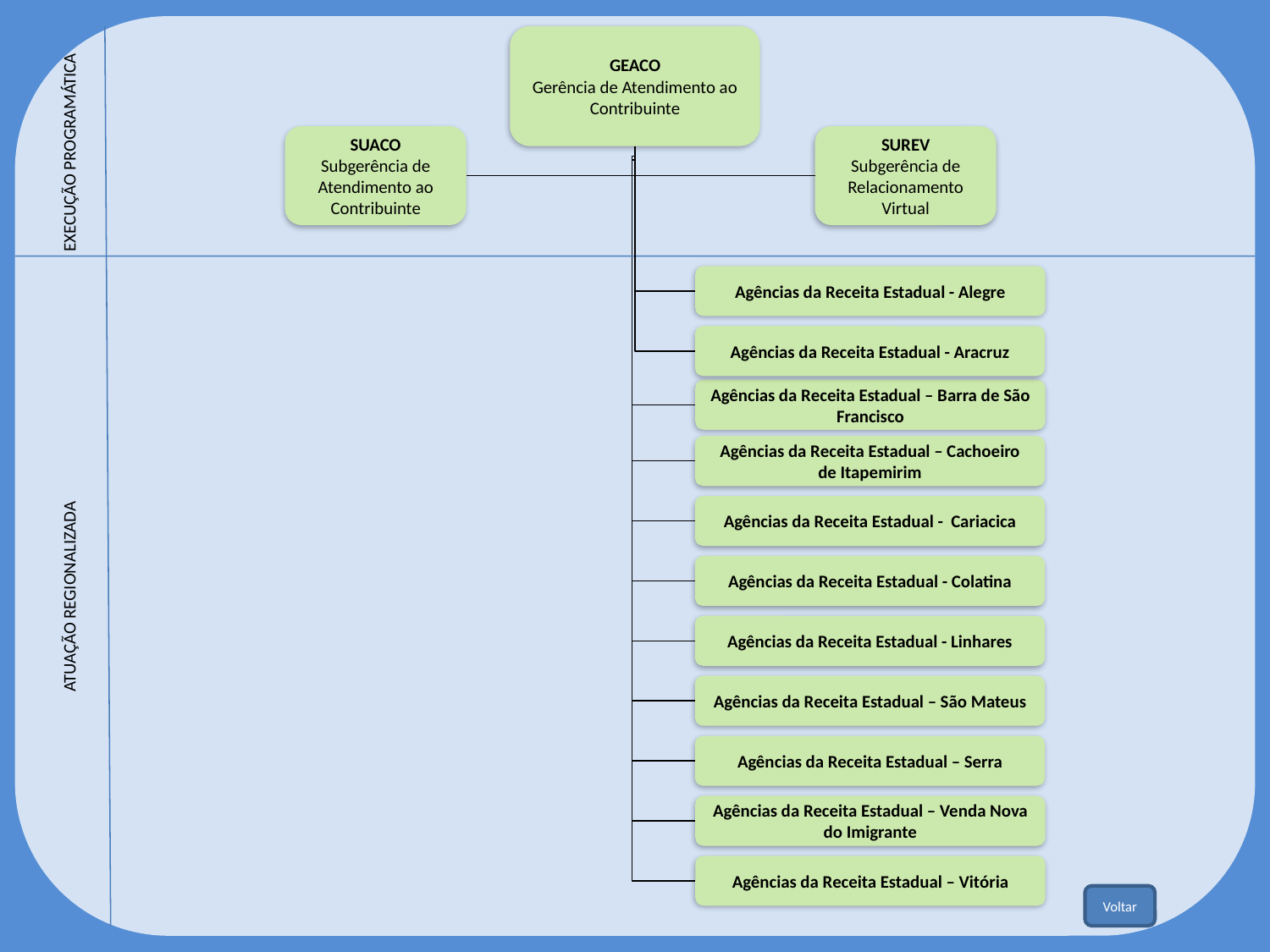

GEACO
Gerência de Atendimento ao Contribuinte
EXECUÇÃO PROGRAMÁTICA
SUACO
Subgerência de Atendimento ao Contribuinte
SUREV
Subgerência de Relacionamento Virtual
Agências da Receita Estadual - Alegre
Agências da Receita Estadual - Aracruz
ATUAÇÃO REGIONALIZADA
Agências da Receita Estadual – Barra de São Francisco
Agências da Receita Estadual – Cachoeiro de Itapemirim
Agências da Receita Estadual -  Cariacica
Agências da Receita Estadual - Colatina
Agências da Receita Estadual - Linhares
Agências da Receita Estadual – São Mateus
Agências da Receita Estadual – Serra
Agências da Receita Estadual – Venda Nova do Imigrante
Agências da Receita Estadual – Vitória
Voltar